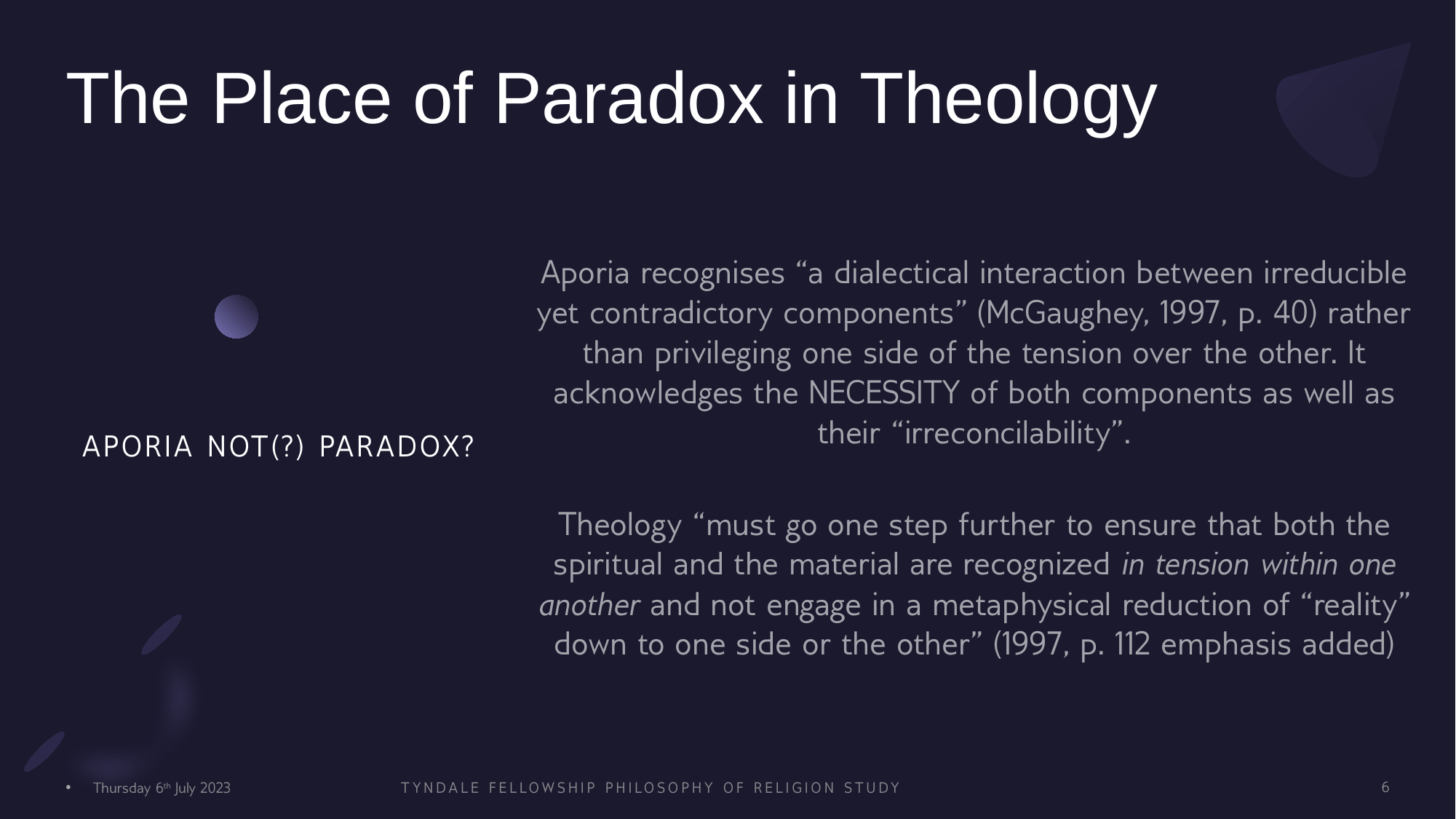

# The Place of Paradox in Theology
Aporia recognises “a dialectical interaction between irreducible yet contradictory components” (McGaughey, 1997, p. 40) rather than privileging one side of the tension over the other. It acknowledges the NECESSITY of both components as well as their “irreconcilability”.
Theology “must go one step further to ensure that both the spiritual and the material are recognized in tension within one another and not engage in a metaphysical reduction of “reality” down to one side or the other” (1997, p. 112 emphasis added)

APOria not(?) paradox?
Thursday 6th July 2023
Tyndale Fellowship Philosophy of Religion Study Group Conference
6